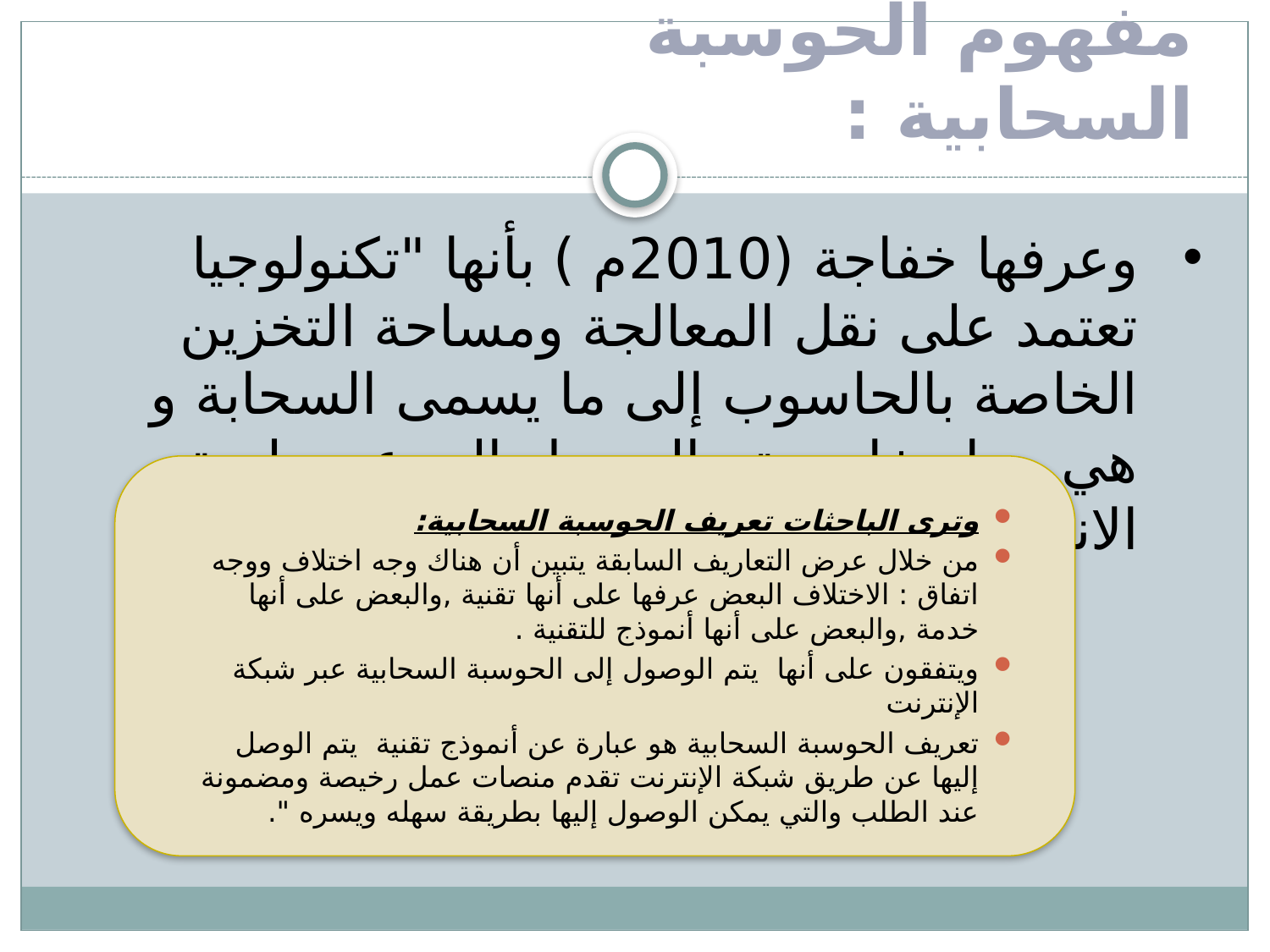

# مفهوم الحوسبة السحابية :
وعرفها خفاجة (2010م ) بأنها "تكنولوجيا تعتمد على نقل المعالجة ومساحة التخزين الخاصة بالحاسوب إلى ما يسمى السحابة و هي جهاز خادم يتم الوصول إليه عن طريق الانترنت"

وترى الباحثات تعريف الحوسبة السحابية:
من خلال عرض التعاريف السابقة يتبين أن هناك وجه اختلاف ووجه اتفاق : الاختلاف البعض عرفها على أنها تقنية ,والبعض على أنها خدمة ,والبعض على أنها أنموذج للتقنية .
ويتفقون على أنها  يتم الوصول إلى الحوسبة السحابية عبر شبكة الإنترنت
تعريف الحوسبة السحابية هو عبارة عن أنموذج تقنية  يتم الوصل إليها عن طريق شبكة الإنترنت تقدم منصات عمل رخيصة ومضمونة عند الطلب والتي يمكن الوصول إليها بطريقة سهله ويسره ".